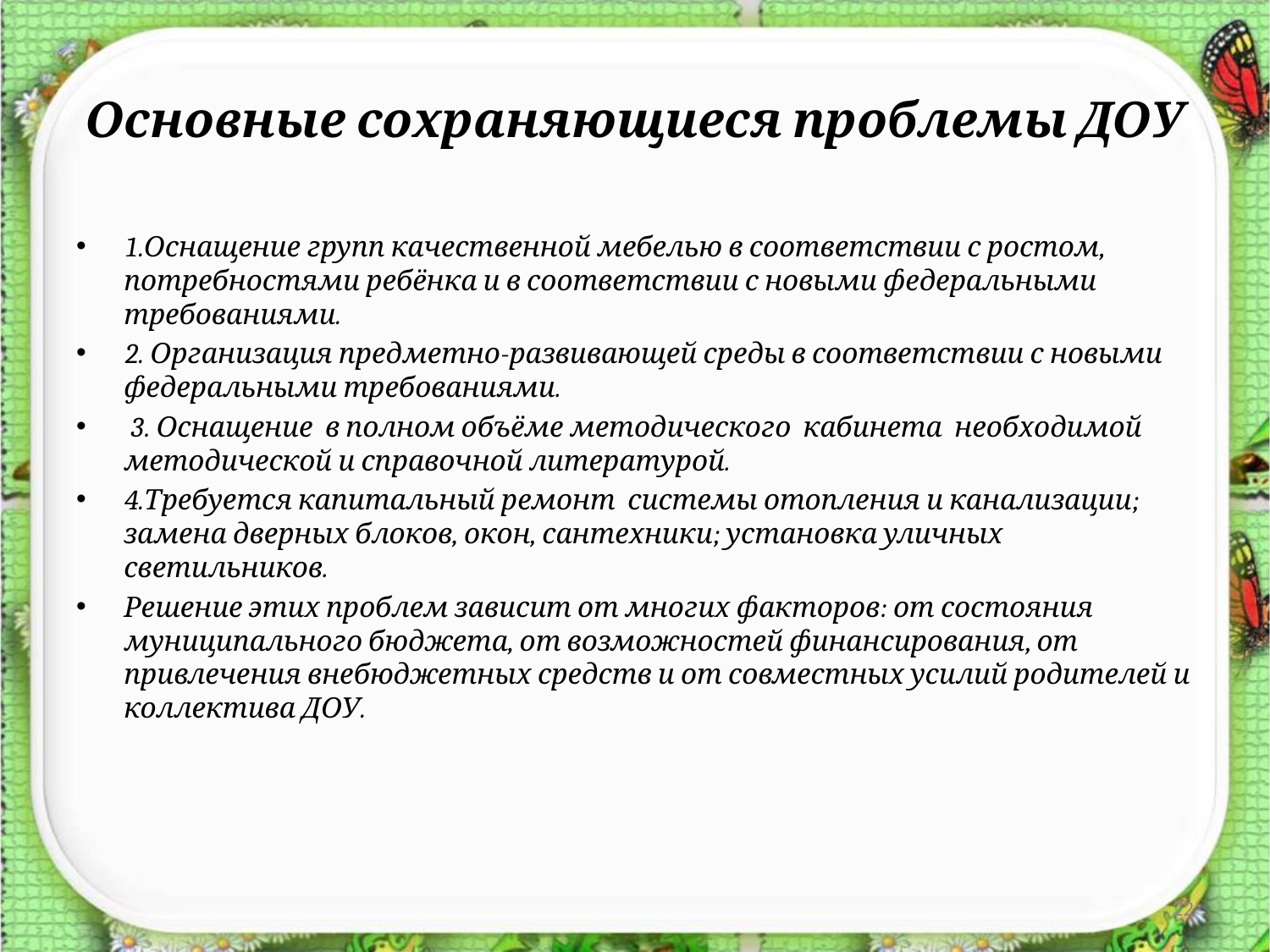

# Основные сохраняющиеся проблемы ДОУ
1.Оснащение групп качественной мебелью в соответствии с ростом, потребностями ребёнка и в соответствии с новыми федеральными требованиями.
2. Организация предметно-развивающей среды в соответствии с новыми федеральными требованиями.
 3. Оснащение  в полном объёме методического  кабинета  необходимой методической и справочной литературой.
4.Требуется капитальный ремонт  системы отопления и канализации; замена дверных блоков, окон, сантехники; установка уличных светильников.
Решение этих проблем зависит от многих факторов: от состояния муниципального бюджета, от возможностей финансирования, от привлечения внебюджетных средств и от совместных усилий родителей и коллектива ДОУ.

22